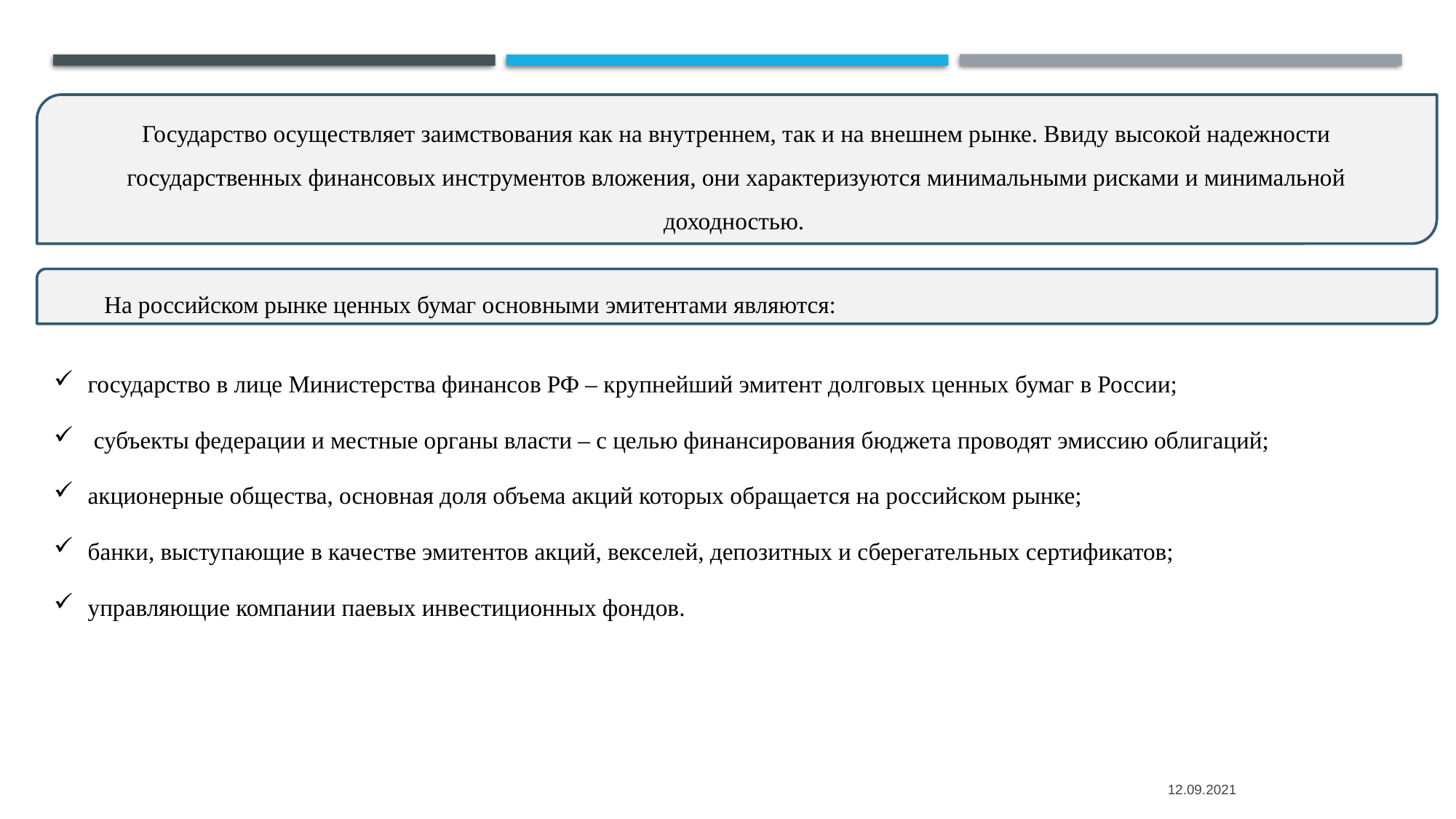

Государство осуществляет заимствования как на внутреннем, так и на внешнем рынке. Ввиду высокой надежности государственных финансовых инструментов вложения, они характеризуются минимальными рисками и минимальной доходностью.
На российском рынке ценных бумаг основными эмитентами являются:
государство в лице Министерства финансов РФ – крупнейший эмитент долговых ценных бумаг в России;
 субъекты федерации и местные органы власти – с целью финансирования бюджета проводят эмиссию облигаций;
акционерные общества, основная доля объема акций которых обращается на российском рынке;
банки, выступающие в качестве эмитентов акций, векселей, депозитных и сберегательных сертификатов;
управляющие компании паевых инвестиционных фондов.
12.09.2021